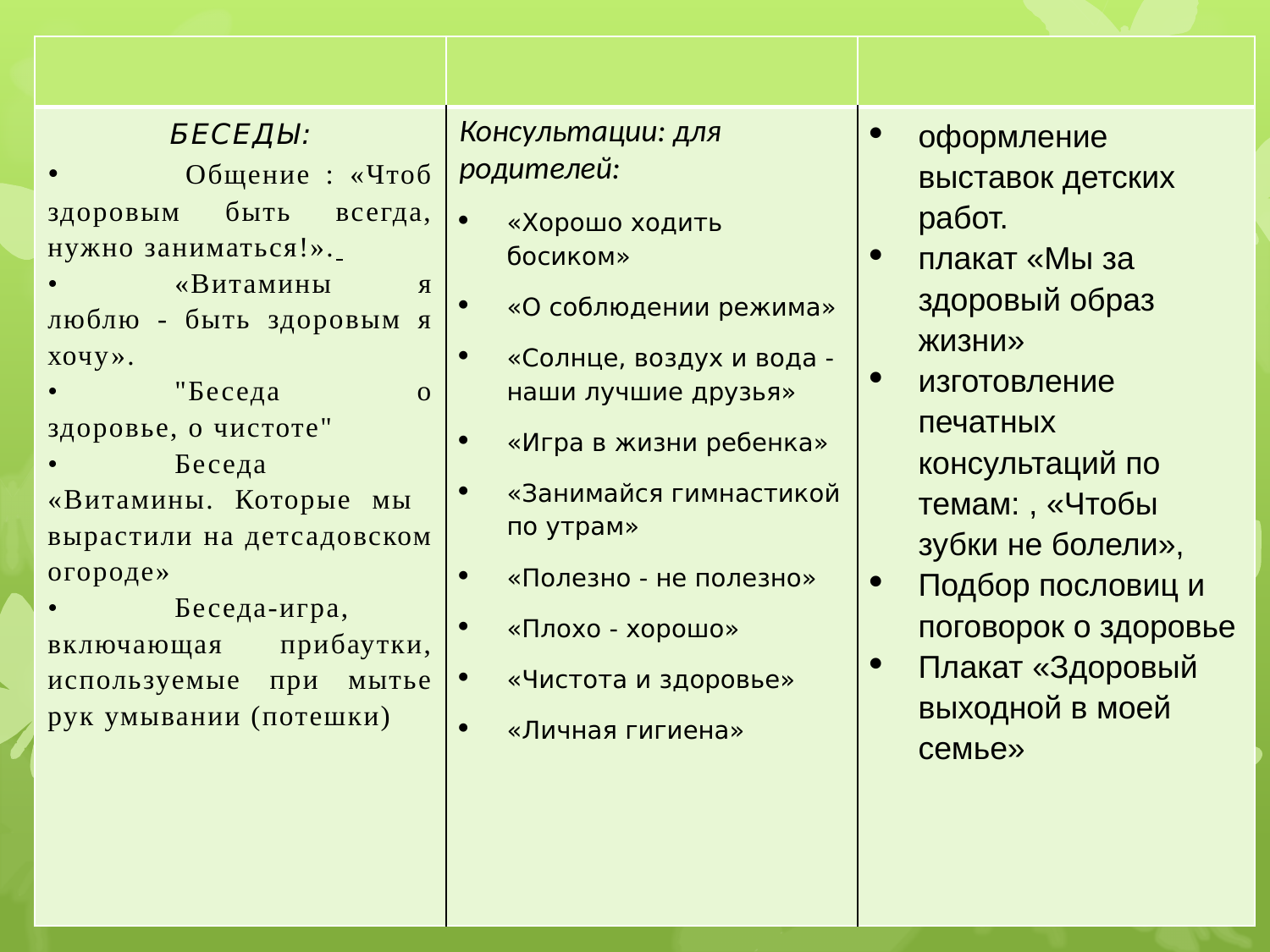

|  |  |  |
| --- | --- | --- |
| БЕСЕДЫ: • Общение : «Чтоб здоровым быть всегда, нужно заниматься!». • «Витамины я люблю - быть здоровым я хочу». • "Беседа о здоровье, о чистоте" • Беседа «Витамины. Которые мы вырастили на детсадовском огороде» • Беседа-игра, включающая прибаутки, используемые при мытье рук умывании (потешки) | Консультации: для родителей: «Хорошо ходить босиком» «О соблюдении режима» «Солнце, воздух и вода - наши лучшие друзья» «Игра в жизни ребенка» «Занимайся гимнастикой по утрам» «Полезно - не полезно» «Плохо - хорошо» «Чистота и здоровье» «Личная гигиена» | оформление выставок детских работ. плакат «Мы за здоровый образ жизни» изготовление печатных консультаций по темам: , «Чтобы зубки не болели», Подбор пословиц и поговорок о здоровье Плакат «Здоровый выходной в моей семье» |